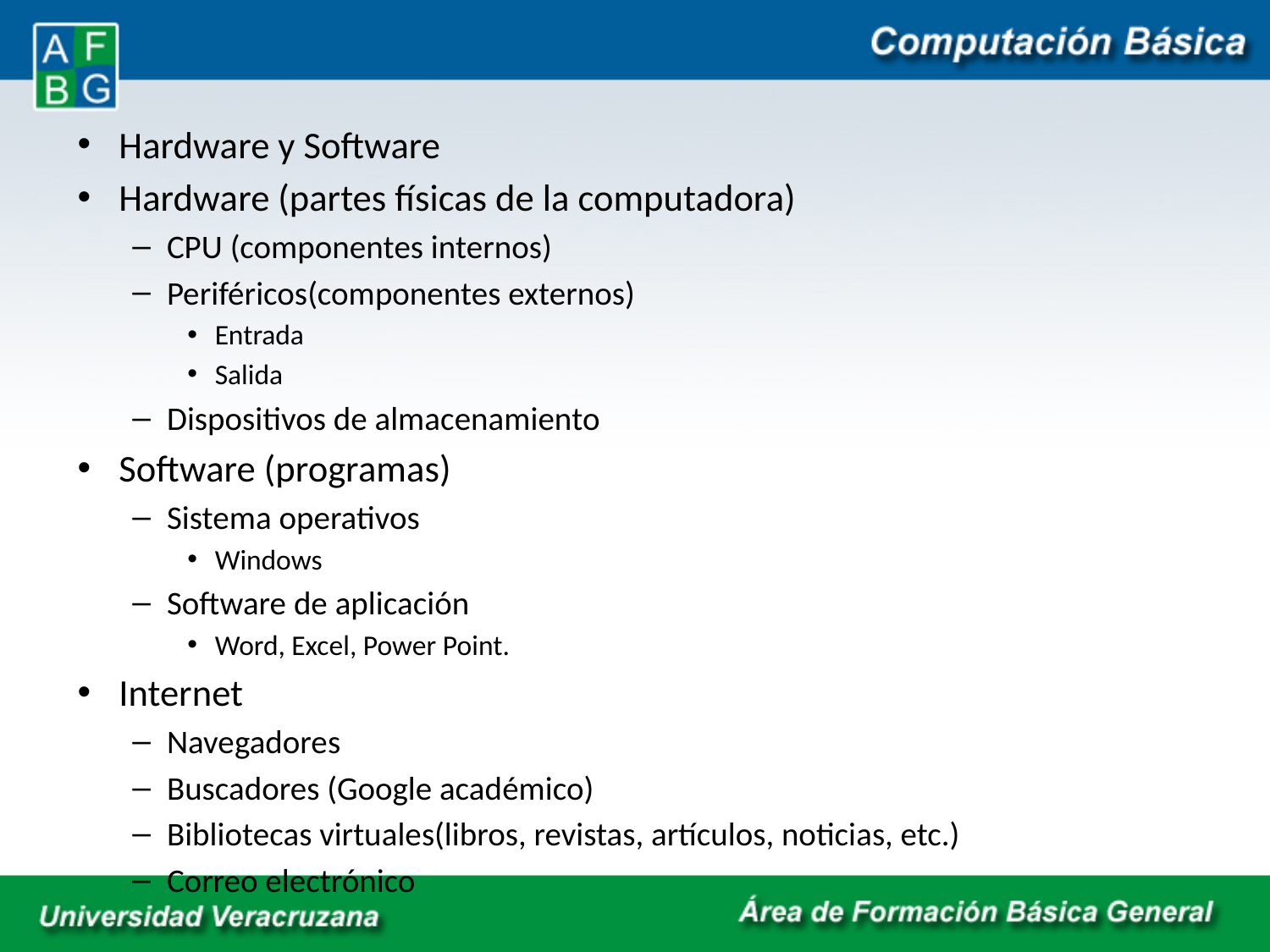

Hardware y Software
Hardware (partes físicas de la computadora)
CPU (componentes internos)
Periféricos(componentes externos)
Entrada
Salida
Dispositivos de almacenamiento
Software (programas)
Sistema operativos
Windows
Software de aplicación
Word, Excel, Power Point.
Internet
Navegadores
Buscadores (Google académico)
Bibliotecas virtuales(libros, revistas, artículos, noticias, etc.)
Correo electrónico